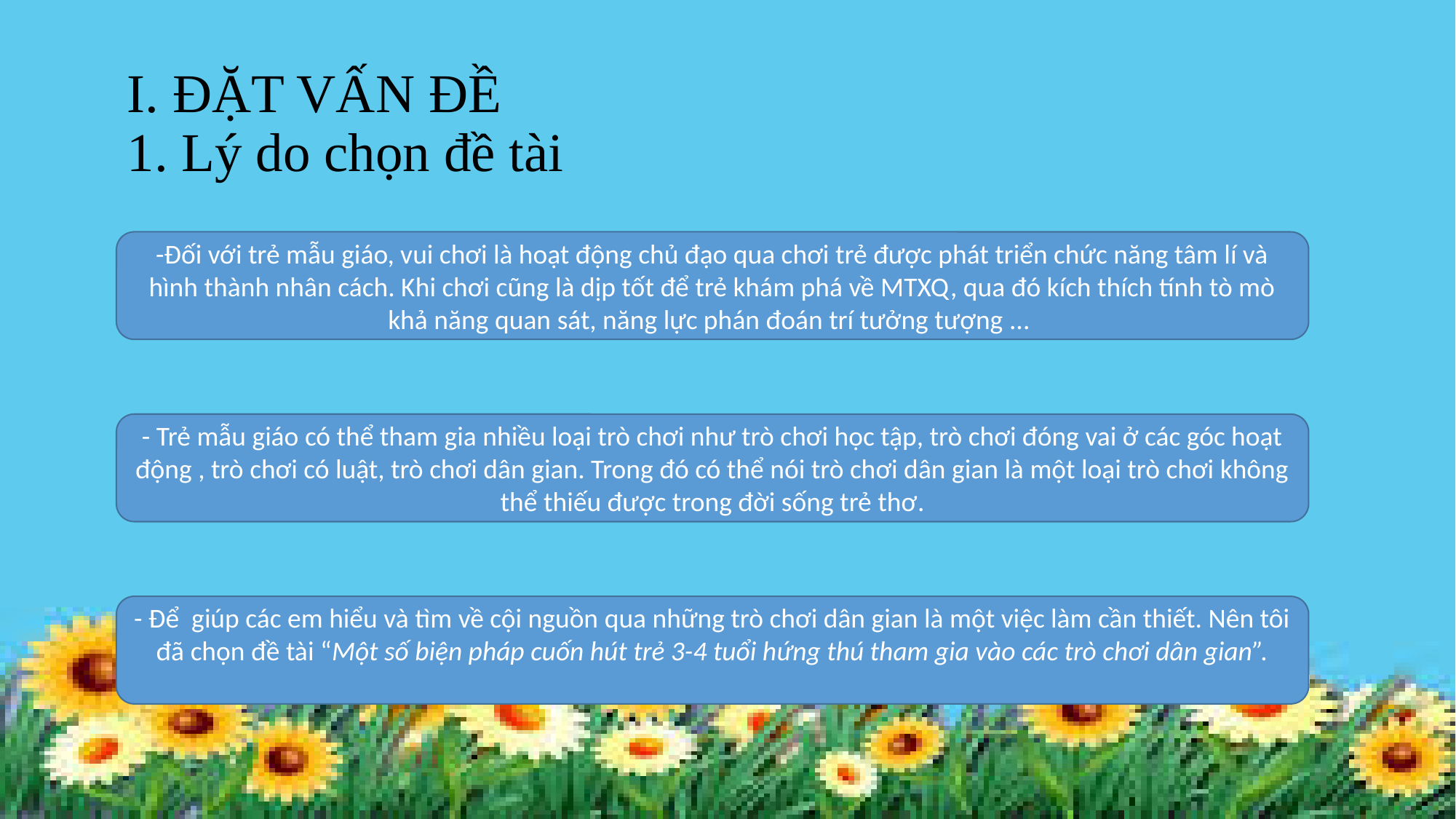

# I. ĐẶT VẤN ĐỀ 1. Lý do chọn đề tài
-Đối với trẻ mẫu giáo, vui chơi là hoạt động chủ đạo qua chơi trẻ được phát triển chức năng tâm lí và hình thành nhân cách. Khi chơi cũng là dịp tốt để trẻ khám phá về MTXQ, qua đó kích thích tính tò mò khả năng quan sát, năng lực phán đoán trí tưởng tượng ...
- Trẻ mẫu giáo có thể tham gia nhiều loại trò chơi như trò chơi học tập, trò chơi đóng vai ở các góc hoạt động , trò chơi có luật, trò chơi dân gian. Trong đó có thể nói trò chơi dân gian là một loại trò chơi không thể thiếu được trong đời sống trẻ thơ.
- Để  giúp các em hiểu và tìm về cội nguồn qua những trò chơi dân gian là một việc làm cần thiết. Nên tôi đã chọn đề tài “Một số biện pháp cuốn hút trẻ 3-4 tuổi hứng thú tham gia vào các trò chơi dân gian”.